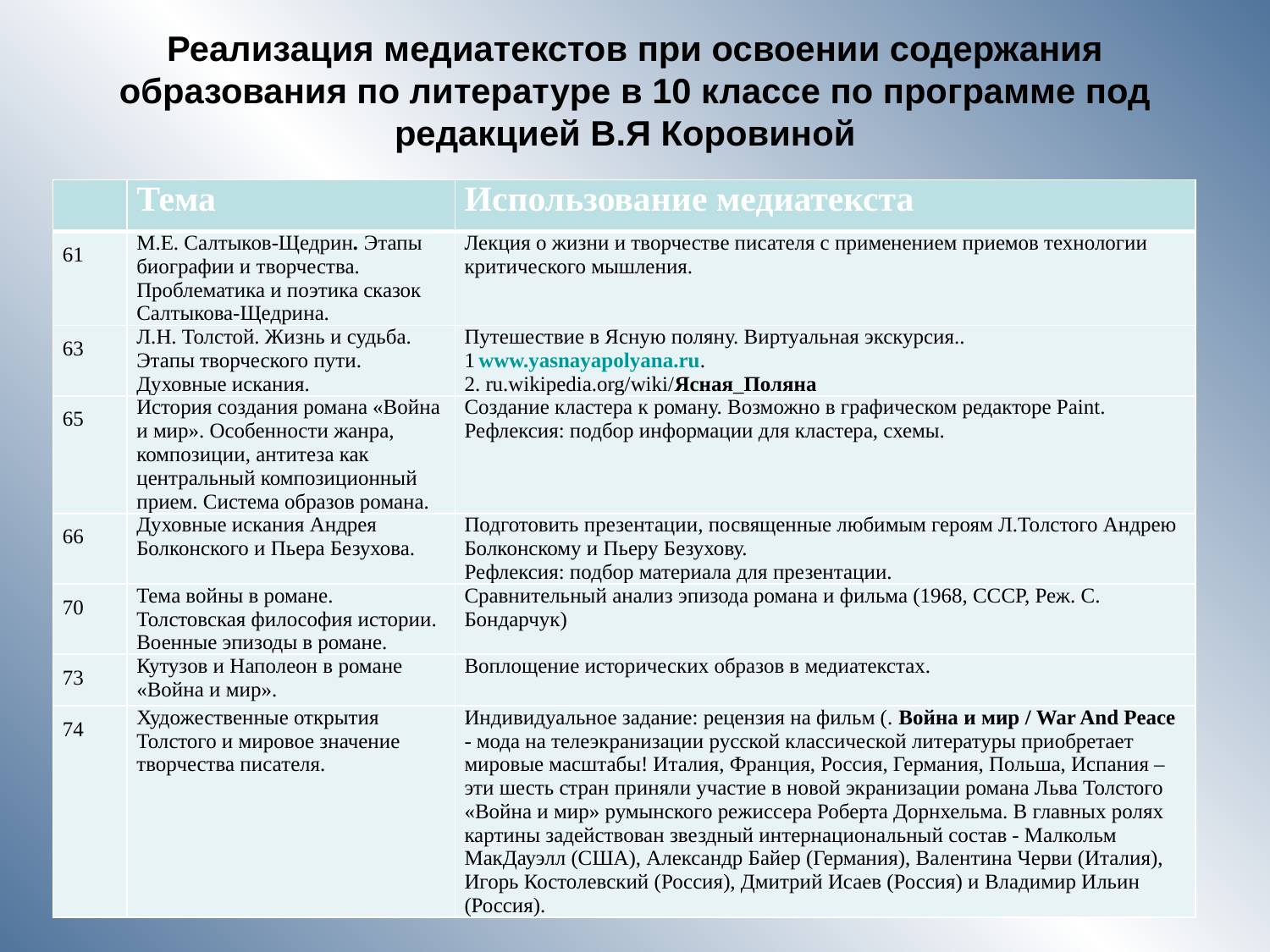

# Реализация медиатекстов при освоении содержания образования по литературе в 10 классе по программе под редакцией В.Я Коровиной
|  | Тема | Использование медиатекста |
| --- | --- | --- |
| 61 | М.Е. Салтыков-Щедрин. Этапы биографии и творчества. Проблематика и поэтика сказок Салтыкова-Щедрина. | Лекция о жизни и творчестве писателя с применением приемов технологии критического мышления. |
| 63 | Л.Н. Толстой. Жизнь и судьба. Этапы творческого пути. Духовные искания. | Путешествие в Ясную поляну. Виртуальная экскурсия.. 1 www.yasnayapolyana.ru. 2. ru.wikipedia.org/wiki/Ясная\_Поляна |
| 65 | История создания романа «Война и мир». Особенности жанра, композиции, антитеза как центральный композиционный прием. Система образов романа. | Создание кластера к роману. Возможно в графическом редакторе Paint. Рефлексия: подбор информации для кластера, схемы. |
| 66 | Духовные искания Андрея Болконского и Пьера Безухова. | Подготовить презентации, посвященные любимым героям Л.Толстого Андрею Болконскому и Пьеру Безухову. Рефлексия: подбор материала для презентации. |
| 70 | Тема войны в романе. Толстовская философия истории. Военные эпизоды в романе. | Сравнительный анализ эпизода романа и фильма (1968, СССР, Реж. С. Бондарчук) |
| 73 | Кутузов и Наполеон в романе «Война и мир». | Воплощение исторических образов в медиатекстах. |
| 74 | Художественные открытия Толстого и мировое значение творчества писателя. | Индивидуальное задание: рецензия на фильм (. Война и мир / War And Peace - мода на телеэкранизации русской классической литературы приобретает мировые масштабы! Италия, Франция, Россия, Германия, Польша, Испания – эти шесть стран приняли участие в новой экранизации романа Льва Толстого «Война и мир» румынского режиссера Роберта Дорнхельма. В главных ролях картины задействован звездный интернациональный состав - Малкольм МакДауэлл (США), Александр Байер (Германия), Валентина Черви (Италия), Игорь Костолевский (Россия), Дмитрий Исаев (Россия) и Владимир Ильин (Россия). |